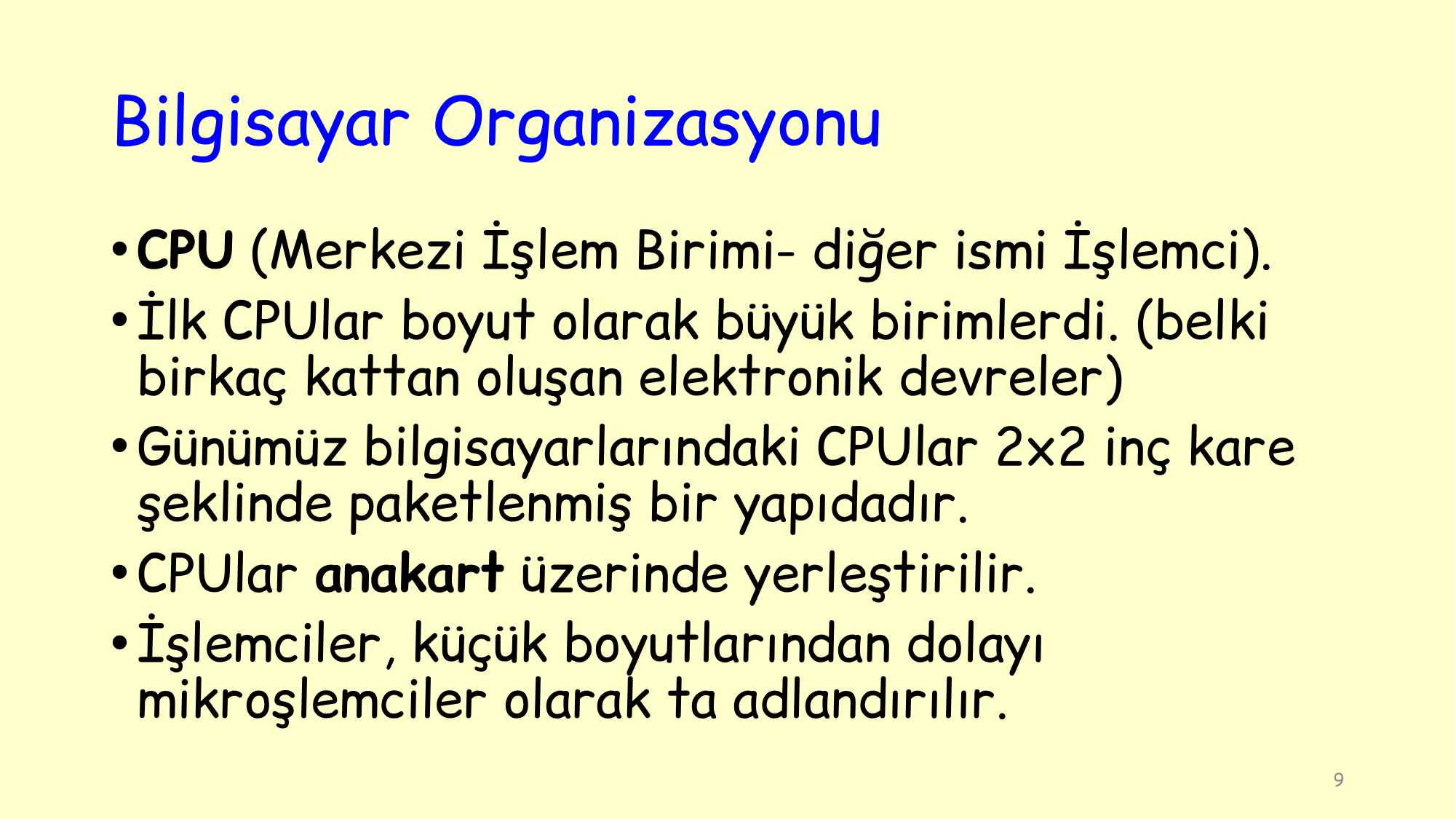

# Bilgisayar Organizasyonu
CPU (Merkezi İşlem Birimi- diğer ismi İşlemci).
İlk CPUlar boyut olarak büyük birimlerdi. (belki birkaç kattan oluşan elektronik devreler)
Günümüz bilgisayarlarındaki CPUlar 2x2 inç kare şeklinde paketlenmiş bir yapıdadır.
CPUlar anakart üzerinde yerleştirilir.
İşlemciler, küçük boyutlarından dolayı  mikroşlemciler olarak ta adlandırılır.

9